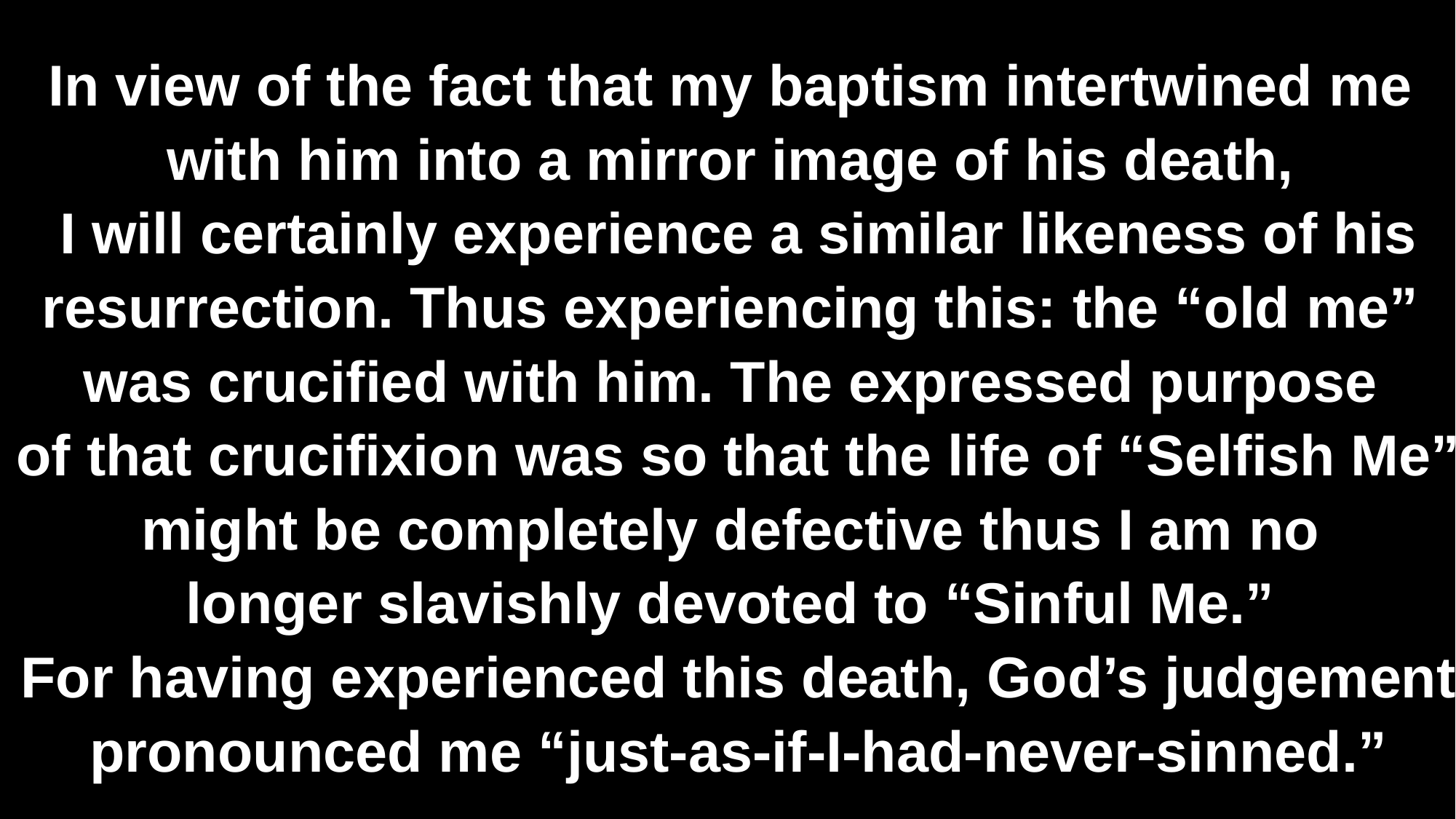

In view of the fact that my baptism intertwined me
with him into a mirror image of his death,
I will certainly experience a similar likeness of his resurrection. Thus experiencing this: the “old me”
was crucified with him. The expressed purpose
of that crucifixion was so that the life of “Selfish Me”
might be completely defective thus I am no
longer slavishly devoted to “Sinful Me.”
For having experienced this death, God’s judgement pronounced me “just-as-if-I-had-never-sinned.”